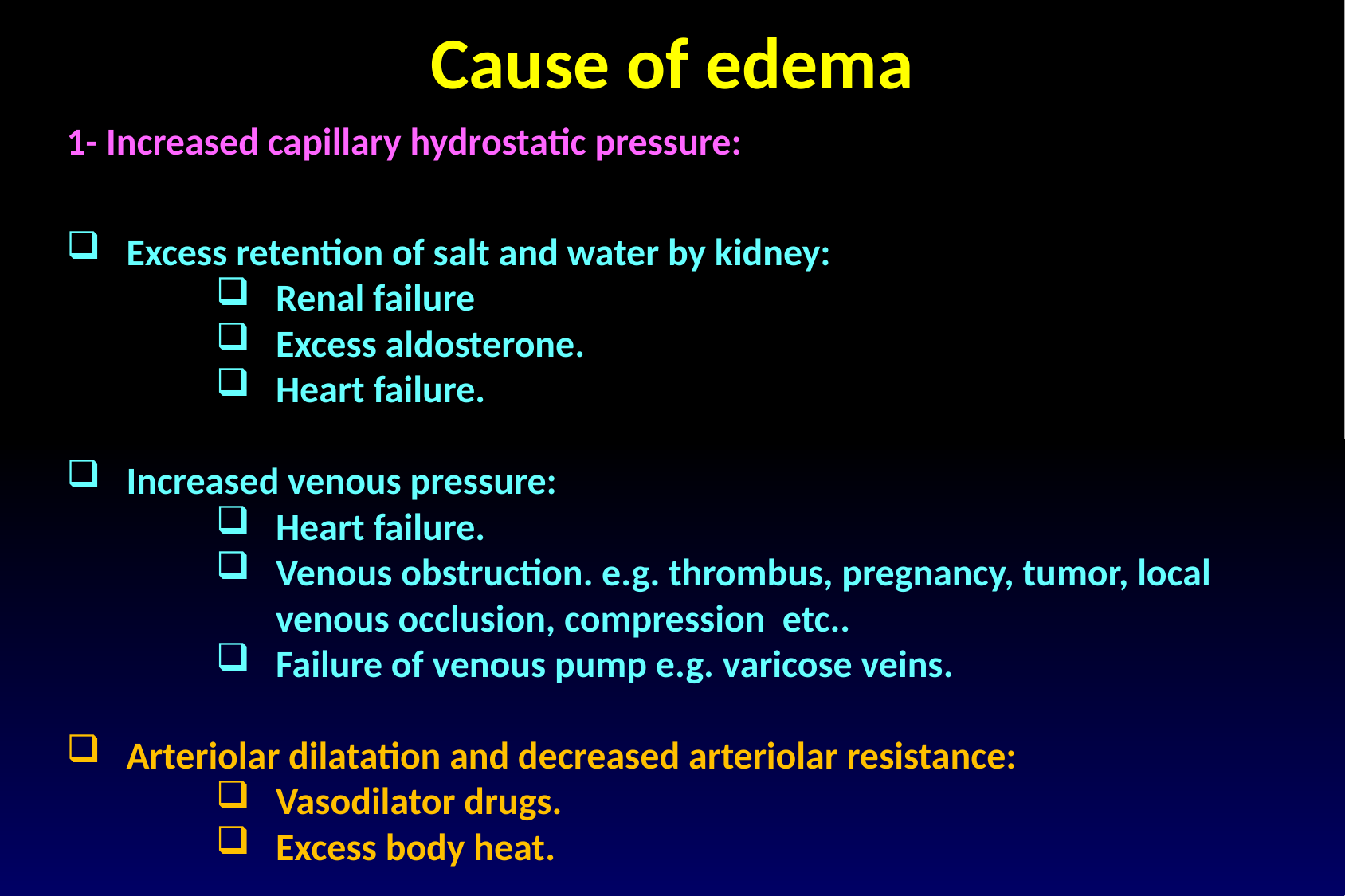

Cause of edema
1- Increased capillary hydrostatic pressure:

Excess retention of salt and water by kidney:
Renal failure
Excess aldosterone.
Heart failure.

Increased venous pressure:
Heart failure.
Venous obstruction. e.g. thrombus, pregnancy, tumor, local venous occlusion, compression  etc..
Failure of venous pump e.g. varicose veins.

Arteriolar dilatation and decreased arteriolar resistance:
Vasodilator drugs.
Excess body heat.